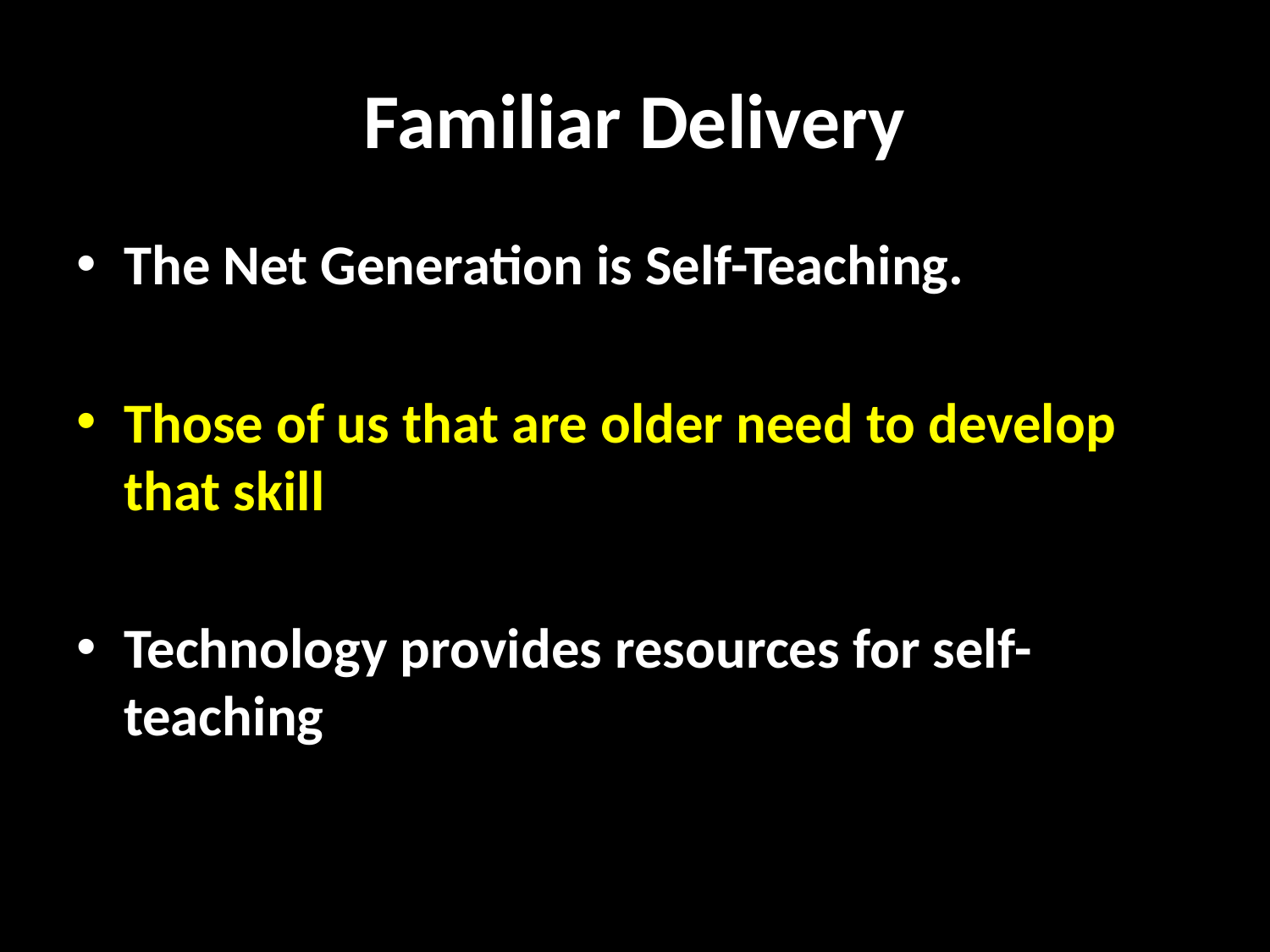

# Familiar Delivery
The Net Generation is Self-Teaching.

Those of us that are older need to develop that skill

Technology provides resources for self-teaching